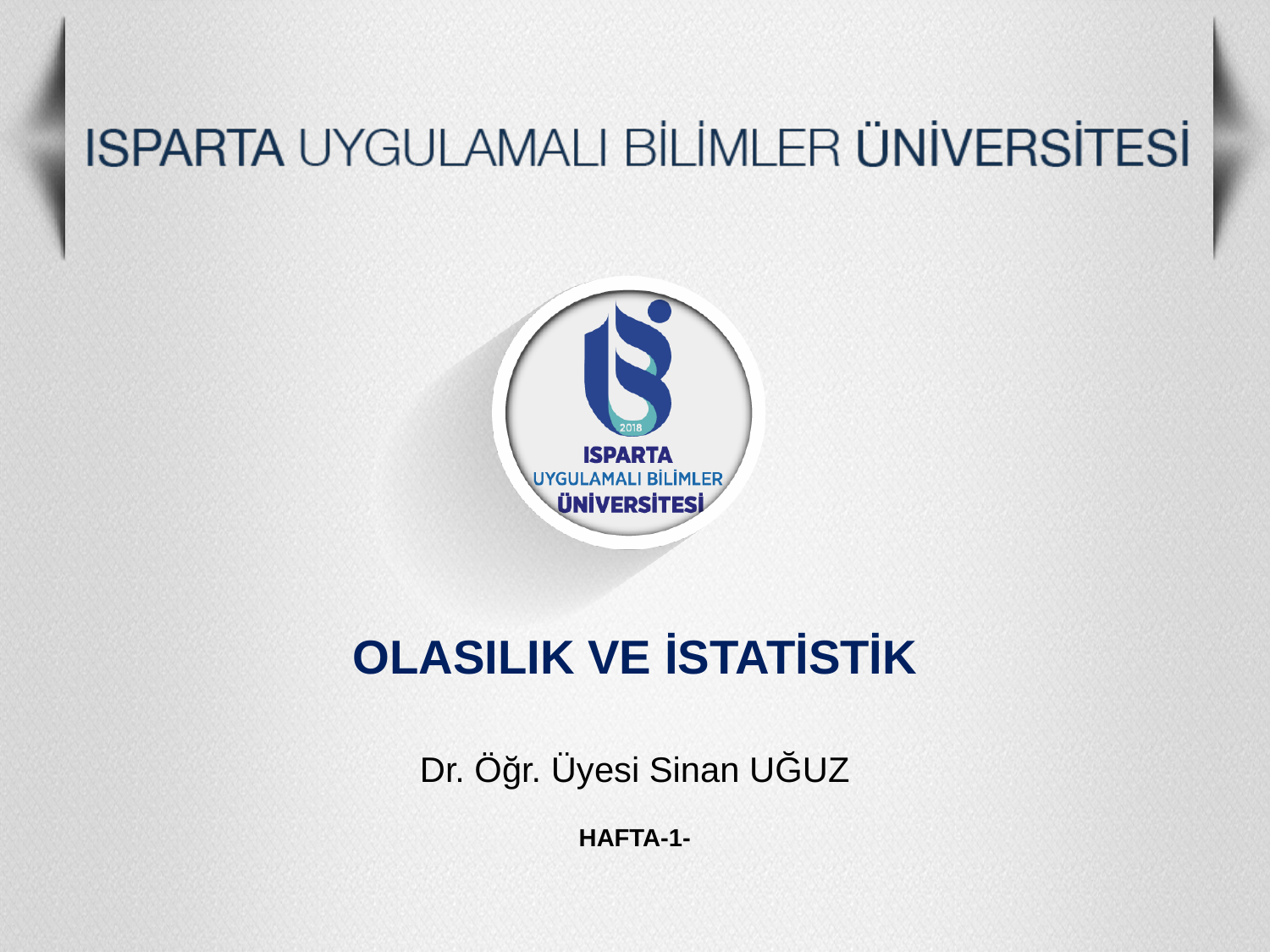

OLASILIK VE İSTATİSTİK
Dr. Öğr. Üyesi Sinan UĞUZ
HAFTA-1-